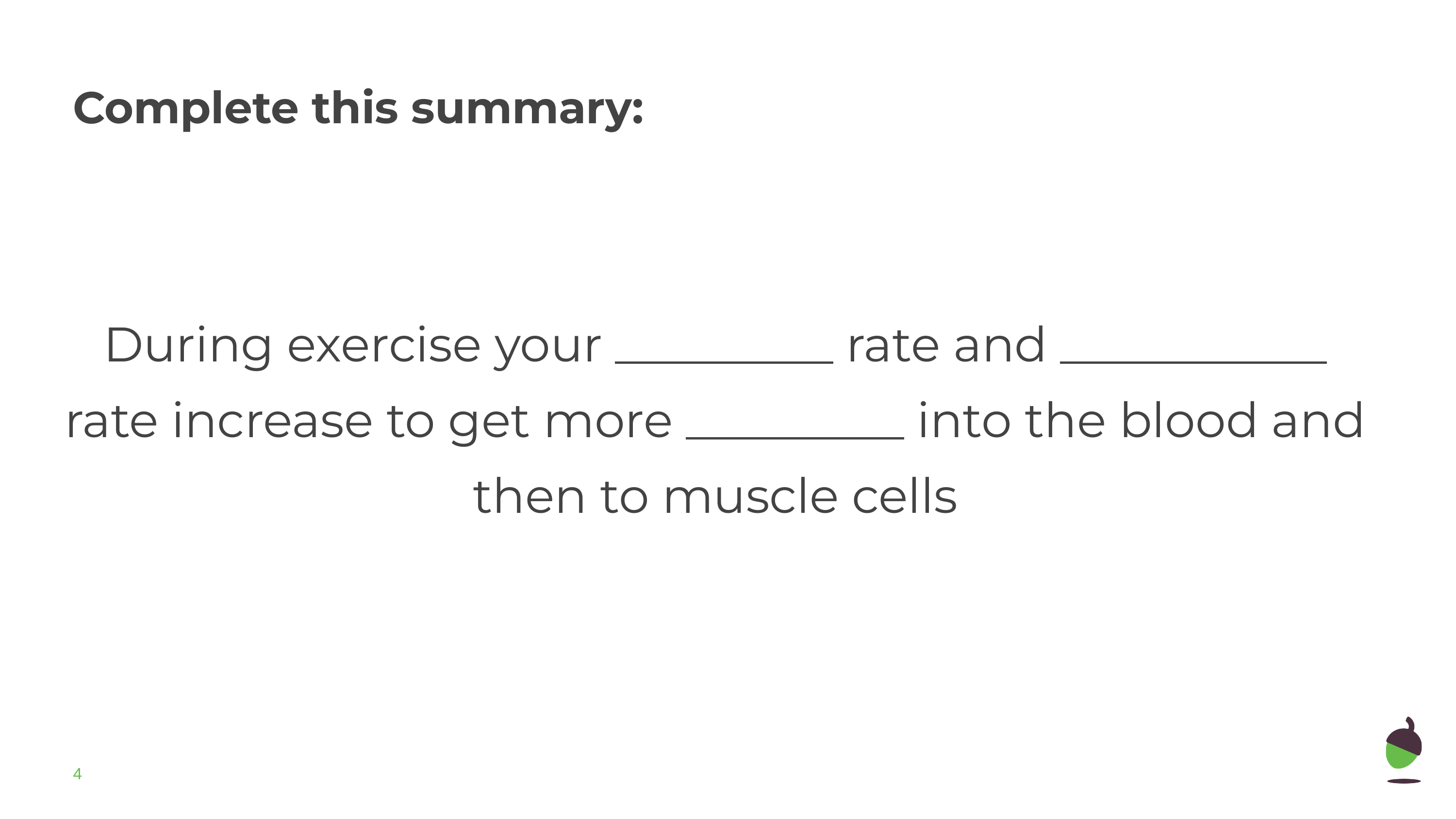

# Complete this summary:
During exercise your _________ rate and ___________ rate increase to get more _________ into the blood and then to muscle cells
4